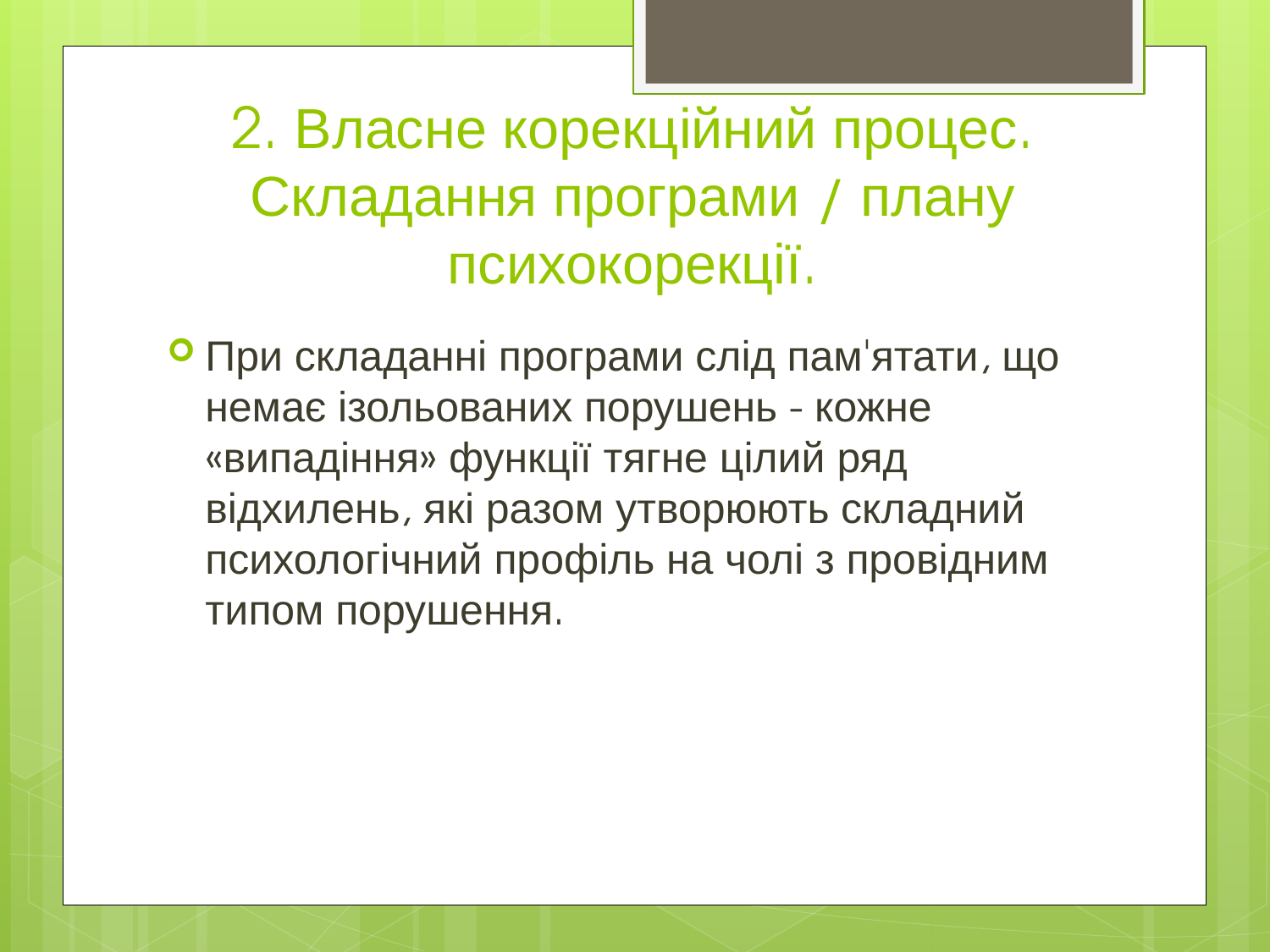

# 2. Власне корекційний процес. Складання програми / плану психокорекції.
При складанні програми слід пам'ятати, що немає ізольованих порушень - кожне «випадіння» функції тягне цілий ряд відхилень, які разом утворюють складний психологічний профіль на чолі з провідним типом порушення.